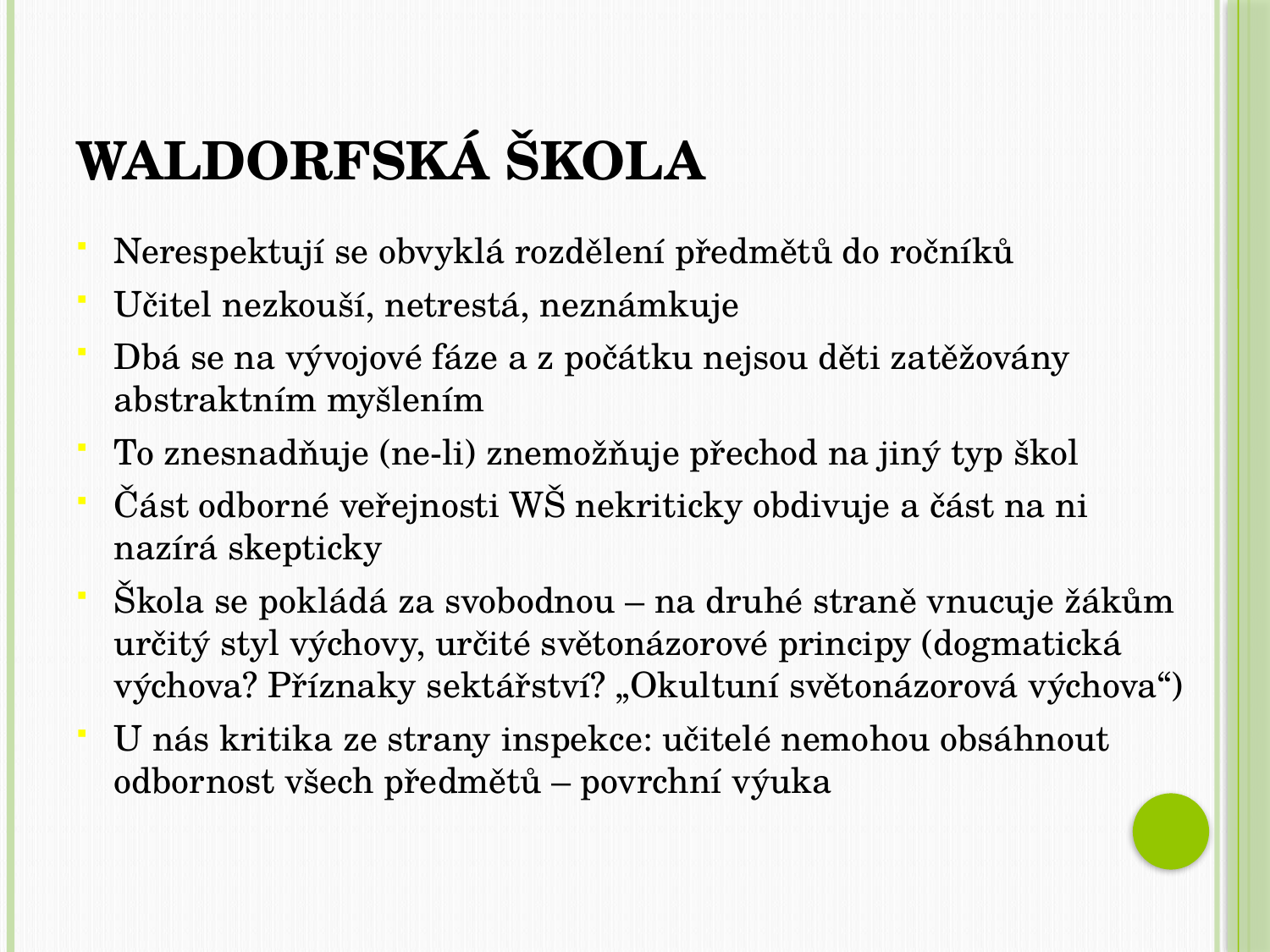

# Waldorfská škola
Nerespektují se obvyklá rozdělení předmětů do ročníků
Učitel nezkouší, netrestá, neznámkuje
Dbá se na vývojové fáze a z počátku nejsou děti zatěžovány abstraktním myšlením
To znesnadňuje (ne-li) znemožňuje přechod na jiný typ škol
Část odborné veřejnosti WŠ nekriticky obdivuje a část na ni nazírá skepticky
Škola se pokládá za svobodnou – na druhé straně vnucuje žákům určitý styl výchovy, určité světonázorové principy (dogmatická výchova? Příznaky sektářství? „Okultuní světonázorová výchova“)
U nás kritika ze strany inspekce: učitelé nemohou obsáhnout odbornost všech předmětů – povrchní výuka